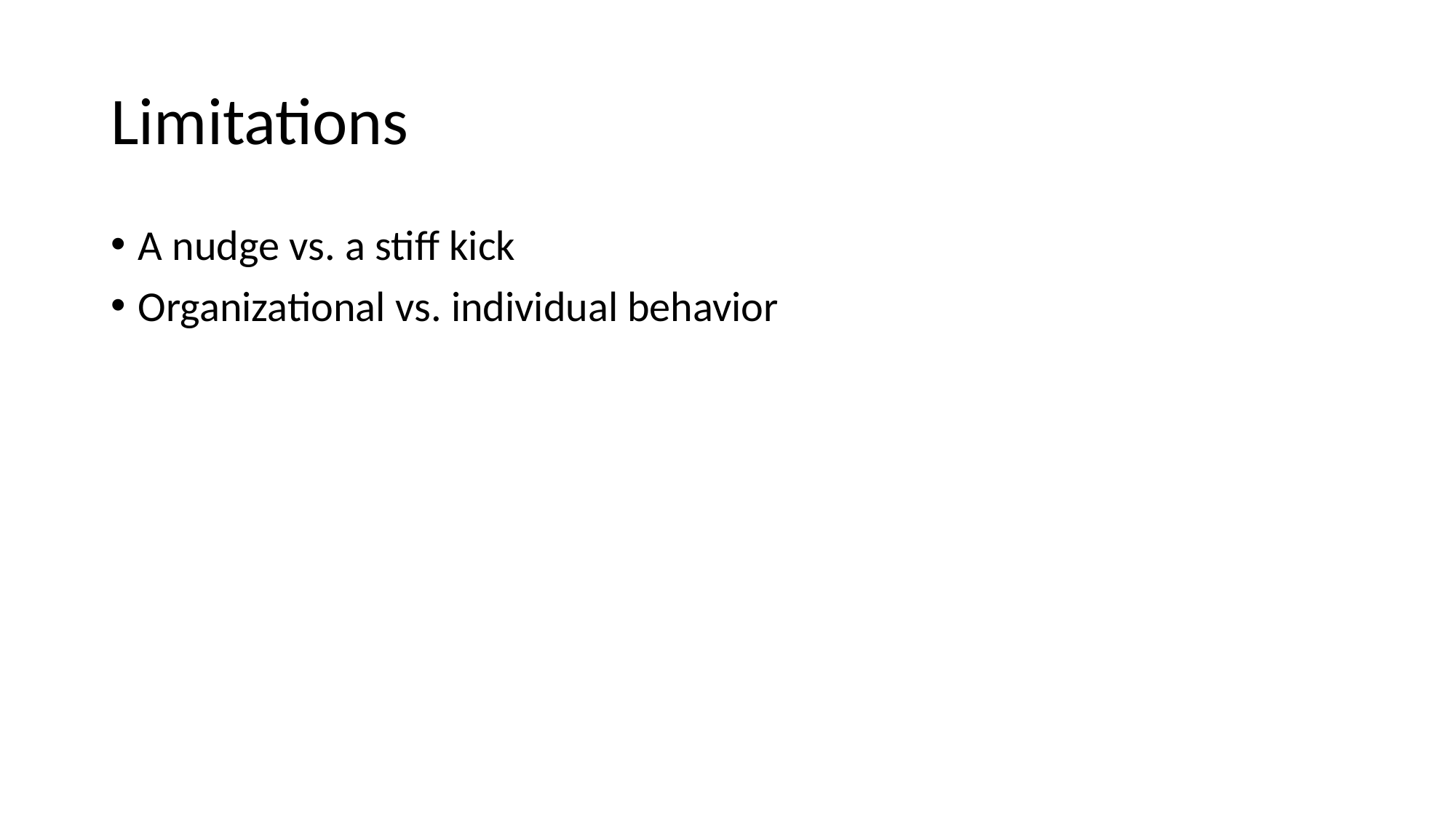

# Limitations
A nudge vs. a stiff kick
Organizational vs. individual behavior